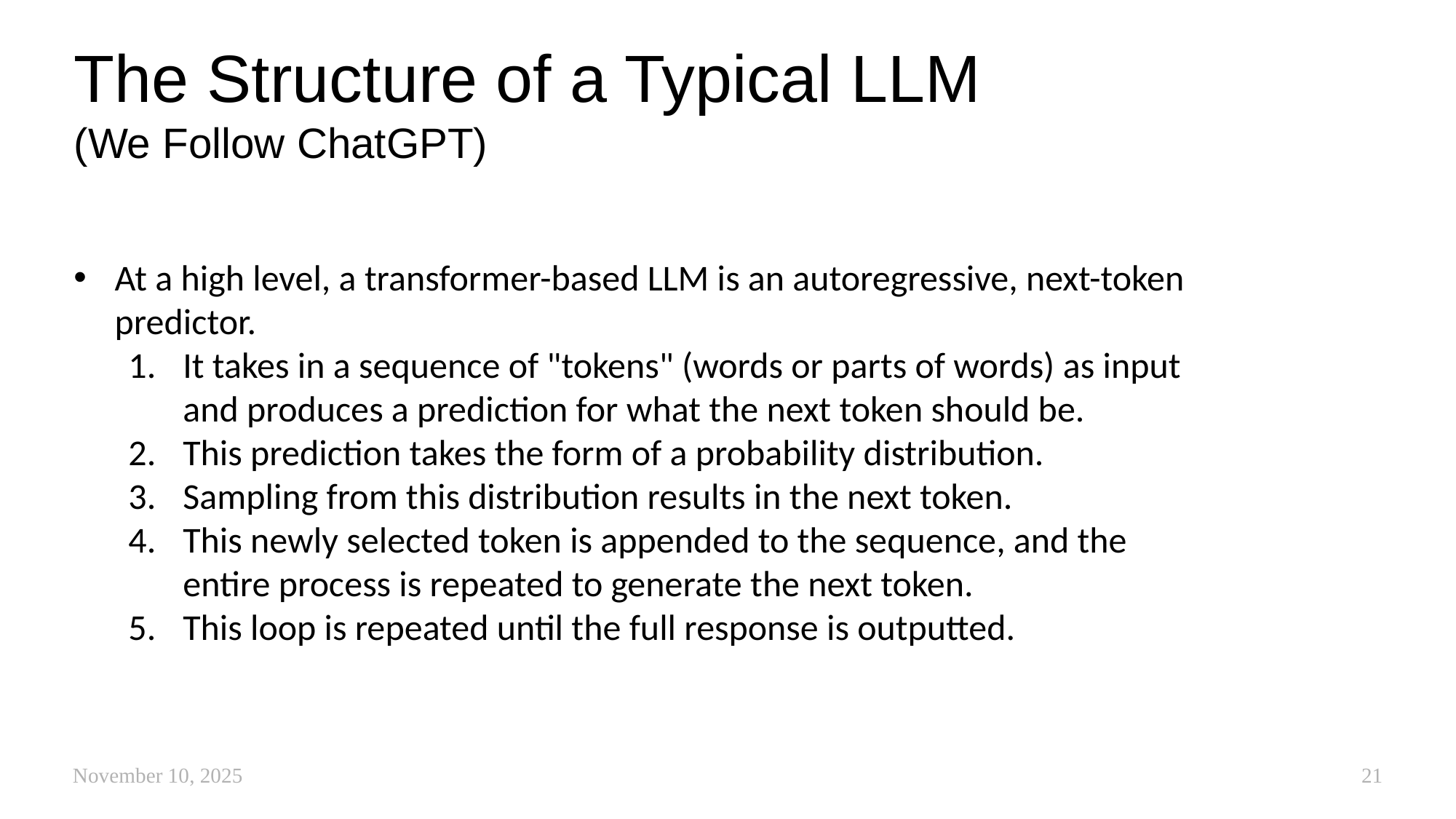

# The Structure of a Typical LLM (We Follow ChatGPT)
At a high level, a transformer-based LLM is an autoregressive, next-token predictor.
It takes in a sequence of "tokens" (words or parts of words) as input and produces a prediction for what the next token should be.
This prediction takes the form of a probability distribution.
Sampling from this distribution results in the next token.
This newly selected token is appended to the sequence, and the entire process is repeated to generate the next token.
This loop is repeated until the full response is outputted.
November 10, 2025
21